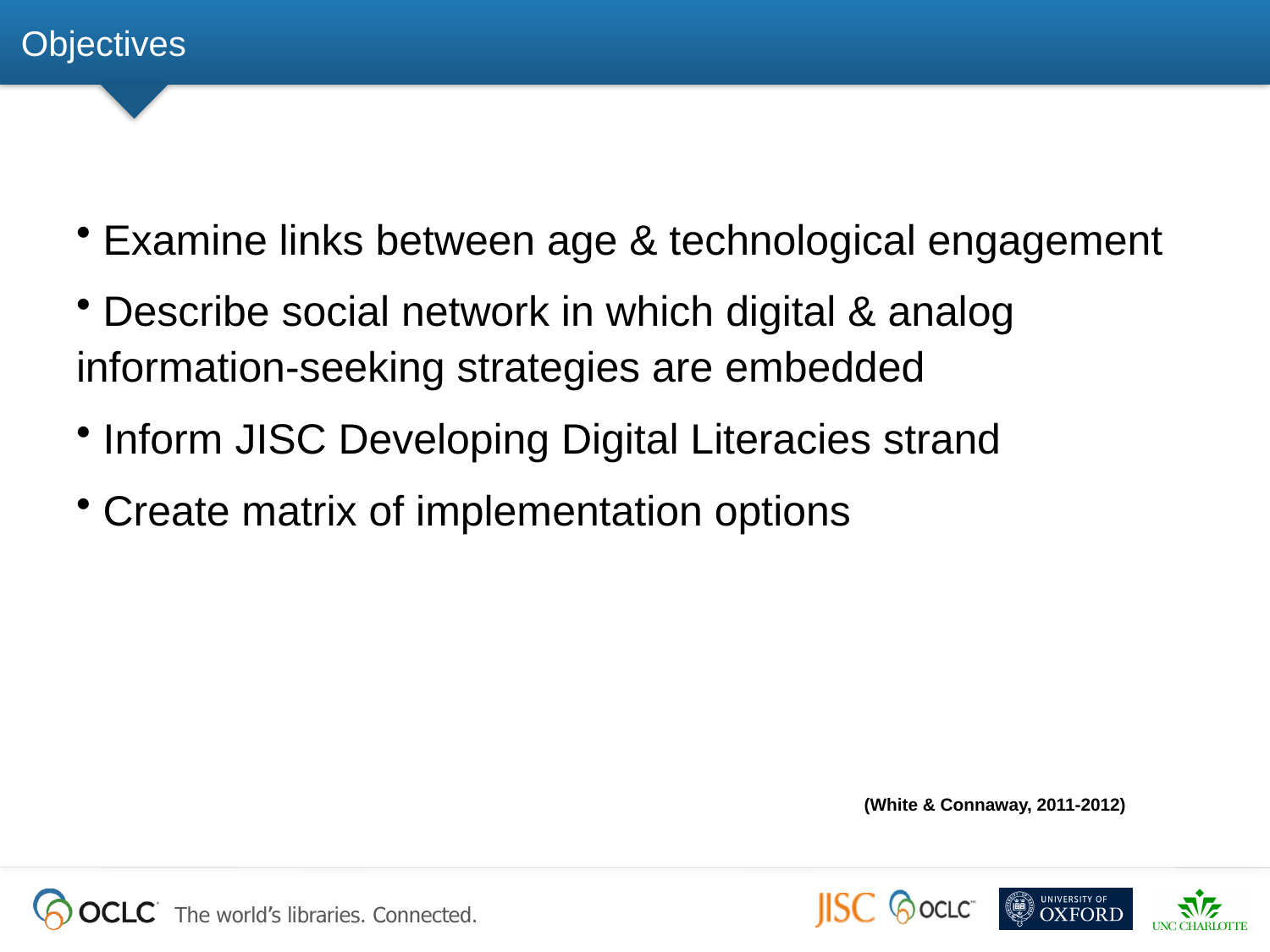

# Objectives
 Examine links between age & technological engagement
 Describe social network in which digital & analog information-seeking strategies are embedded
 Inform JISC Developing Digital Literacies strand
 Create matrix of implementation options

(White & Connaway, 2011-2012)